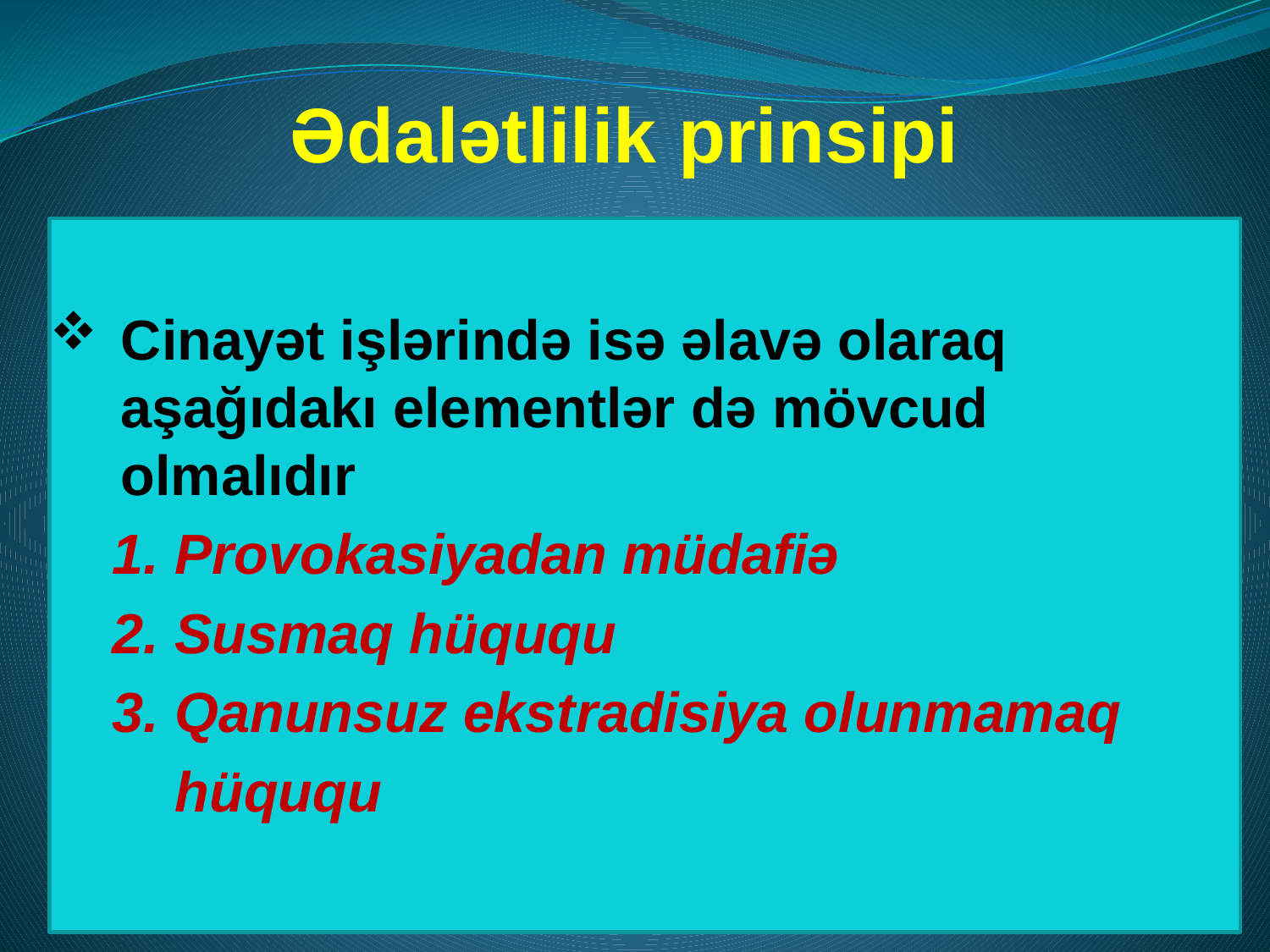

# Ədalətlilik prinsipi

Cinayət işlərində isə əlavə olaraq  aşağıdakı elementlər də mövcud olmalıdır
    1. Provokasiyadan müdafiə
    2. Susmaq hüququ
    3. Qanunsuz ekstradisiya olunmamaq
        hüququ